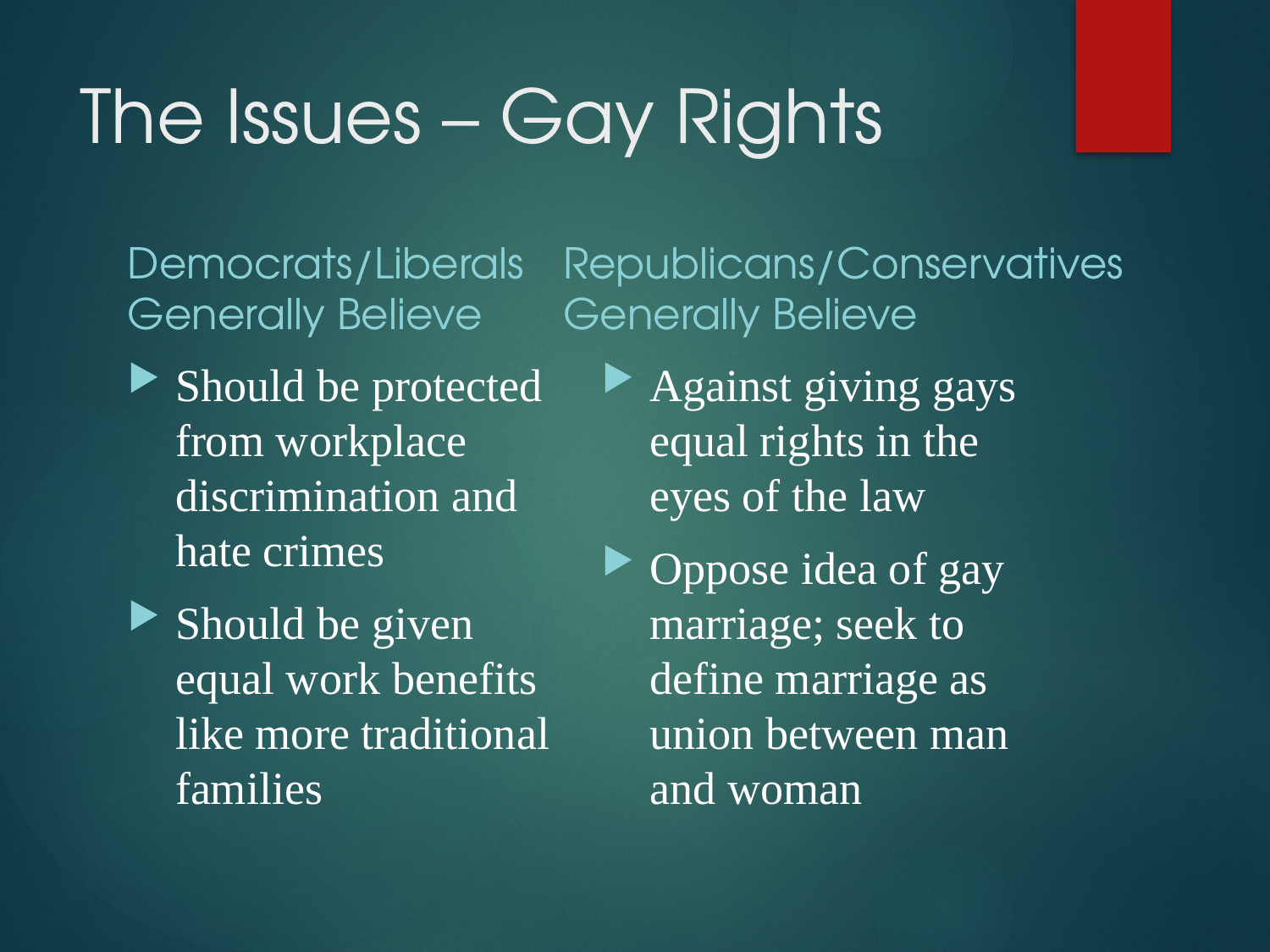

# The Issues – Gay Rights
Democrats/Liberals Generally Believe
Republicans/Conservatives Generally Believe
Should be protected from workplace discrimination and hate crimes
Should be given equal work benefits like more traditional families

Against giving gays equal rights in the eyes of the law
Oppose idea of gay marriage; seek to define marriage as union between man and woman